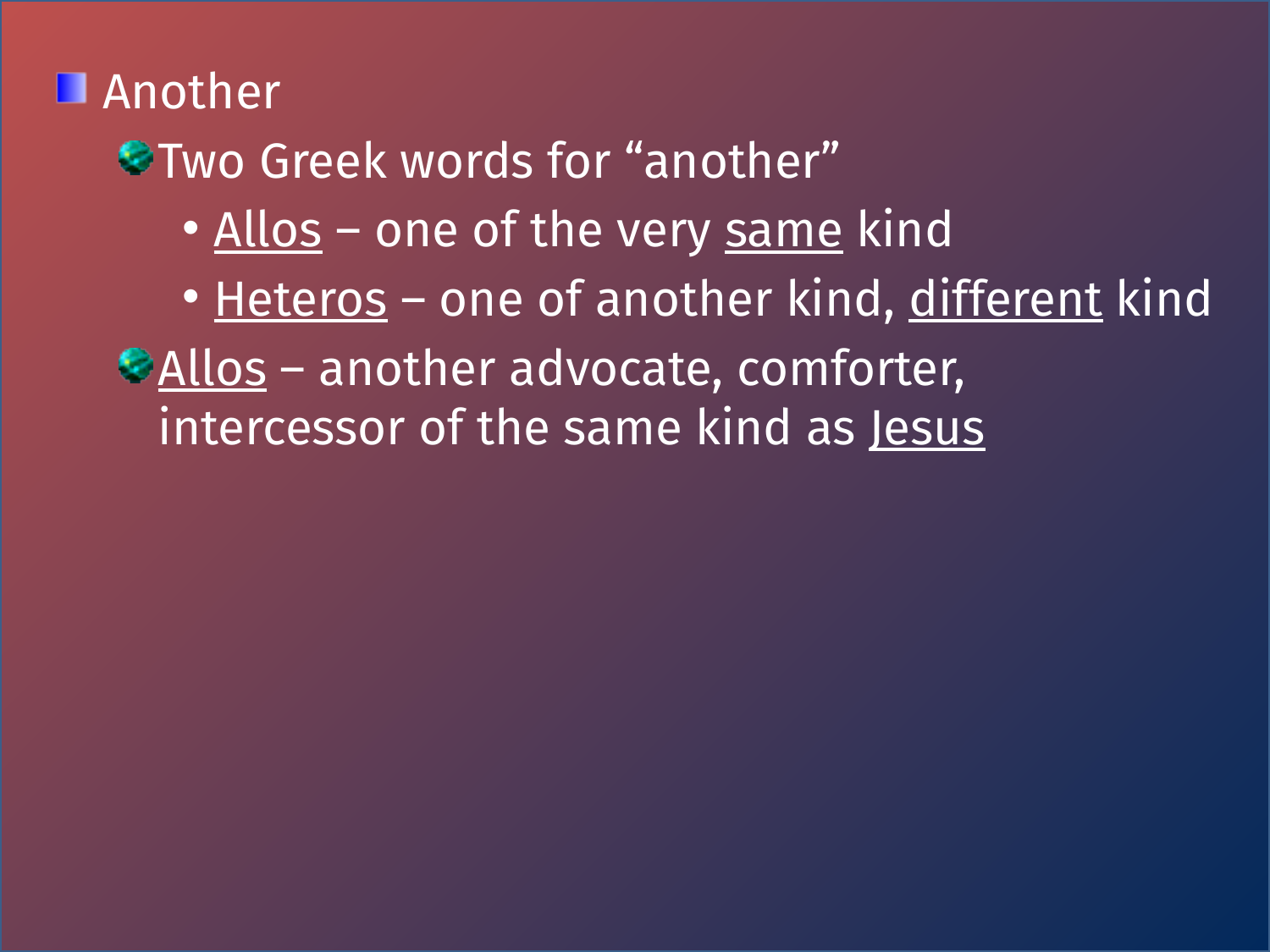

Another
Two Greek words for “another”
Allos – one of the very same kind
Heteros – one of another kind, different kind
Allos – another advocate, comforter, intercessor of the same kind as Jesus